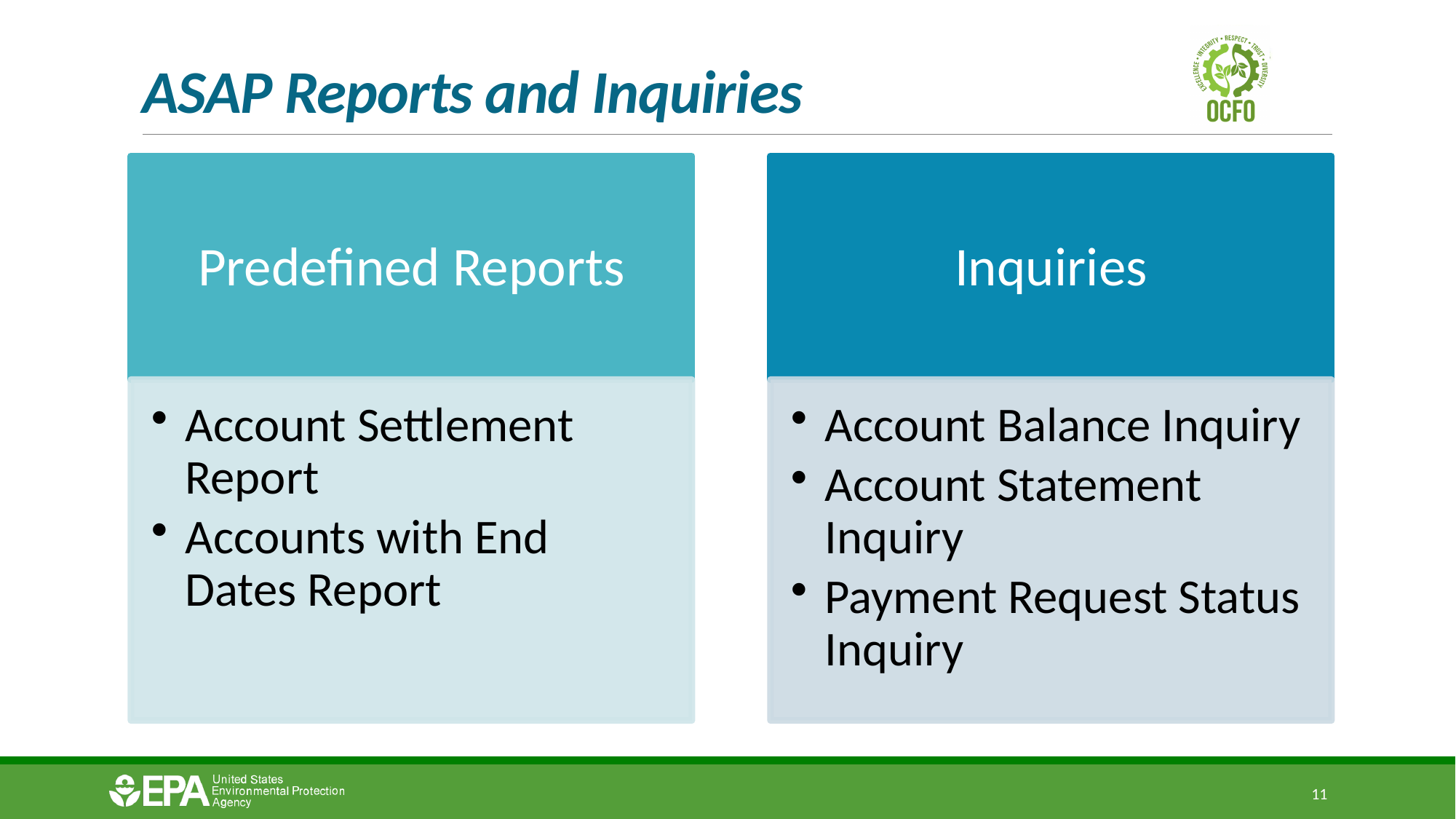

# ASAP Reports and Inquiries
Predefined Reports
Account Settlement Report
Accounts with End Dates Report

Inquiries
Account Balance Inquiry
Account Statement Inquiry
Payment Request Status Inquiry
11